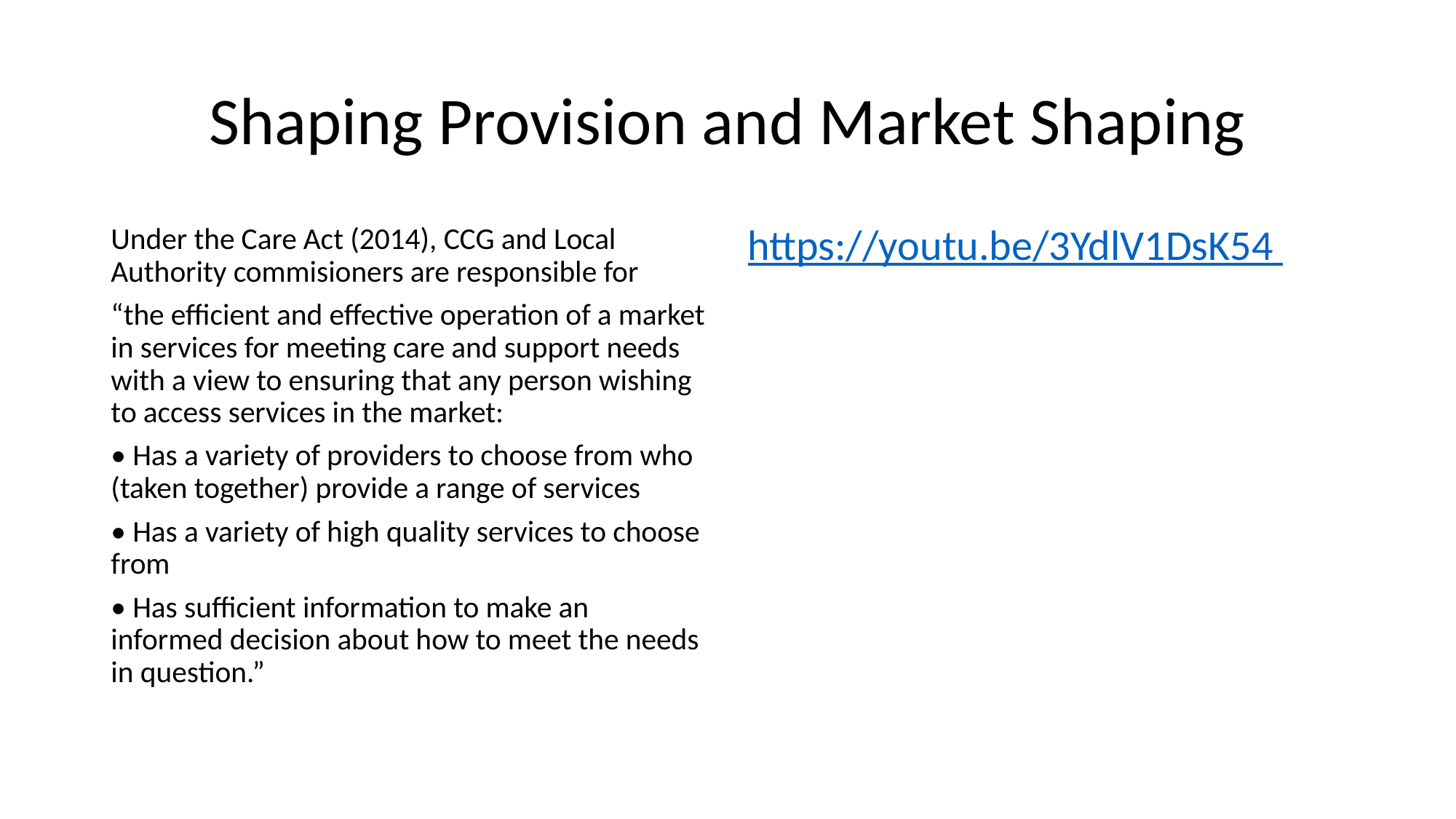

# Shaping Provision and Market Shaping
Under the Care Act (2014), CCG and Local Authority commisioners are responsible for
“the efficient and effective operation of a market in services for meeting care and support needs with a view to ensuring that any person wishing to access services in the market:
• Has a variety of providers to choose from who (taken together) provide a range of services
• Has a variety of high quality services to choose from
• Has sufficient information to make an informed decision about how to meet the needs in question.”
https://youtu.be/3YdlV1DsK54